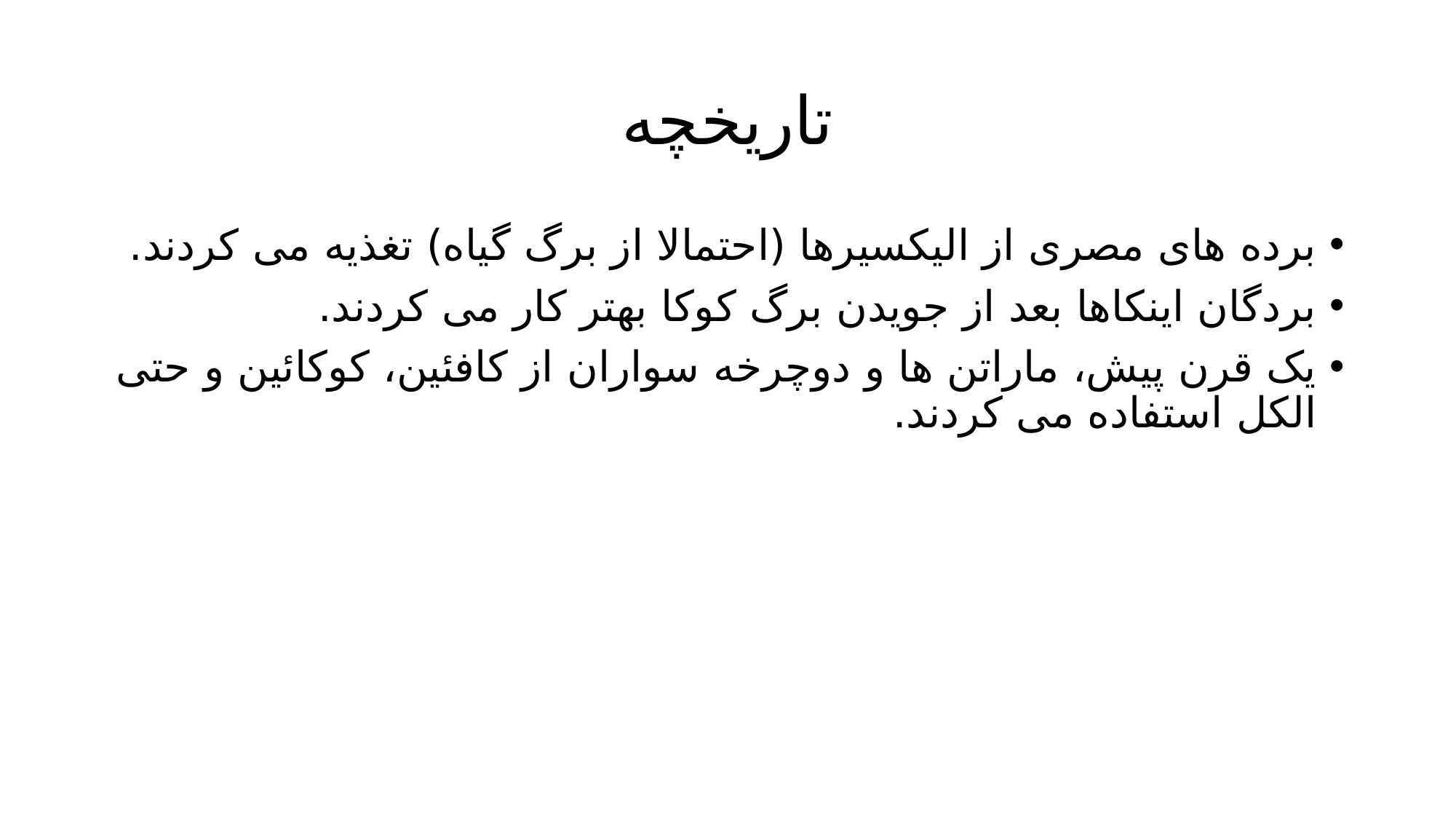

# تاریخچه
برده های مصری از الیکسیرها (احتمالا از برگ گیاه) تغذیه می کردند.
بردگان اینکاها بعد از جویدن برگ کوکا بهتر کار می کردند.
یک قرن پیش، ماراتن ها و دوچرخه سواران از کافئین، کوکائین و حتی الکل استفاده می کردند.